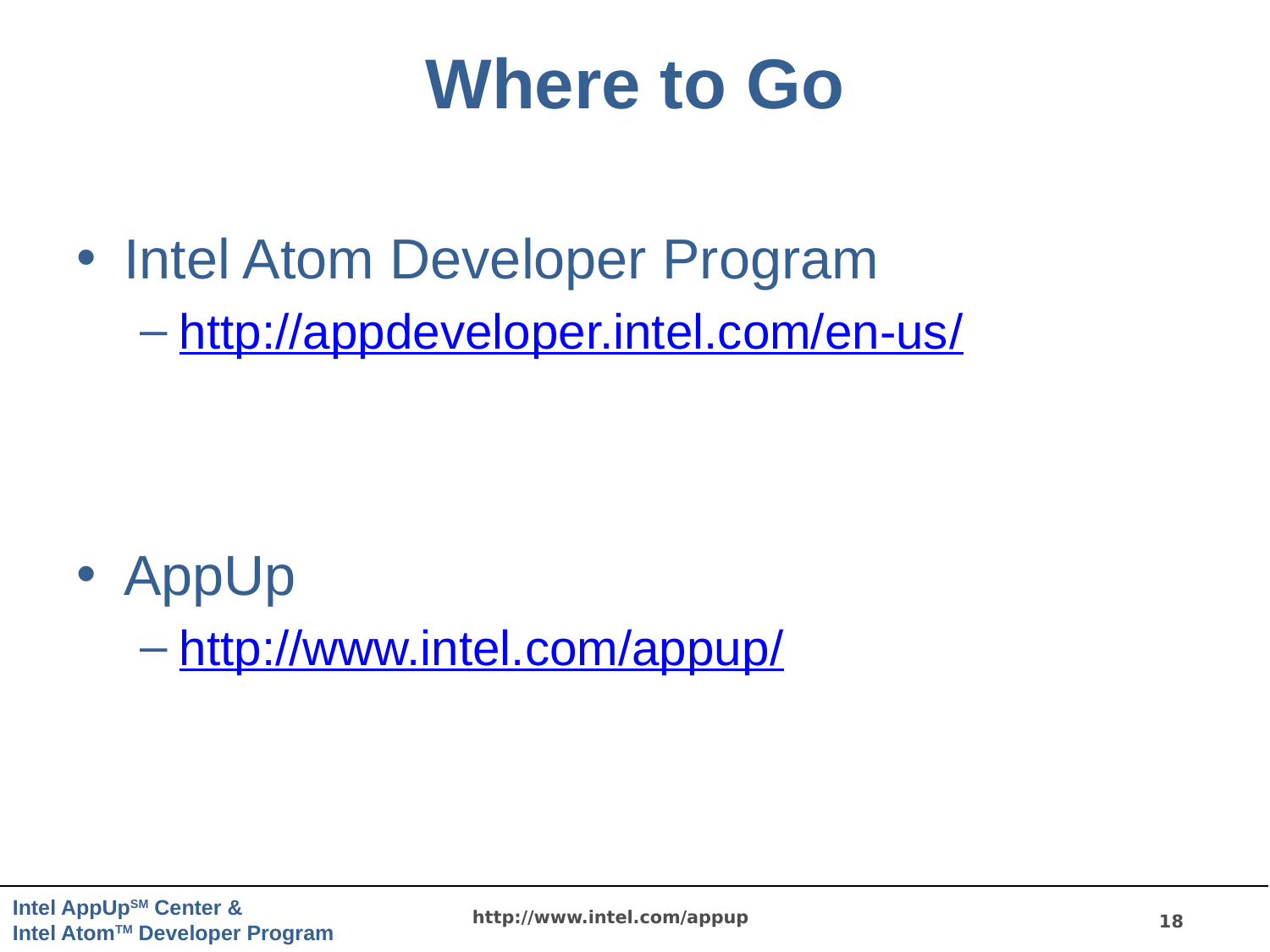

# Where to Go
Intel Atom Developer Program
http://appdeveloper.intel.com/en-us/

AppUp
http://www.intel.com/appup/